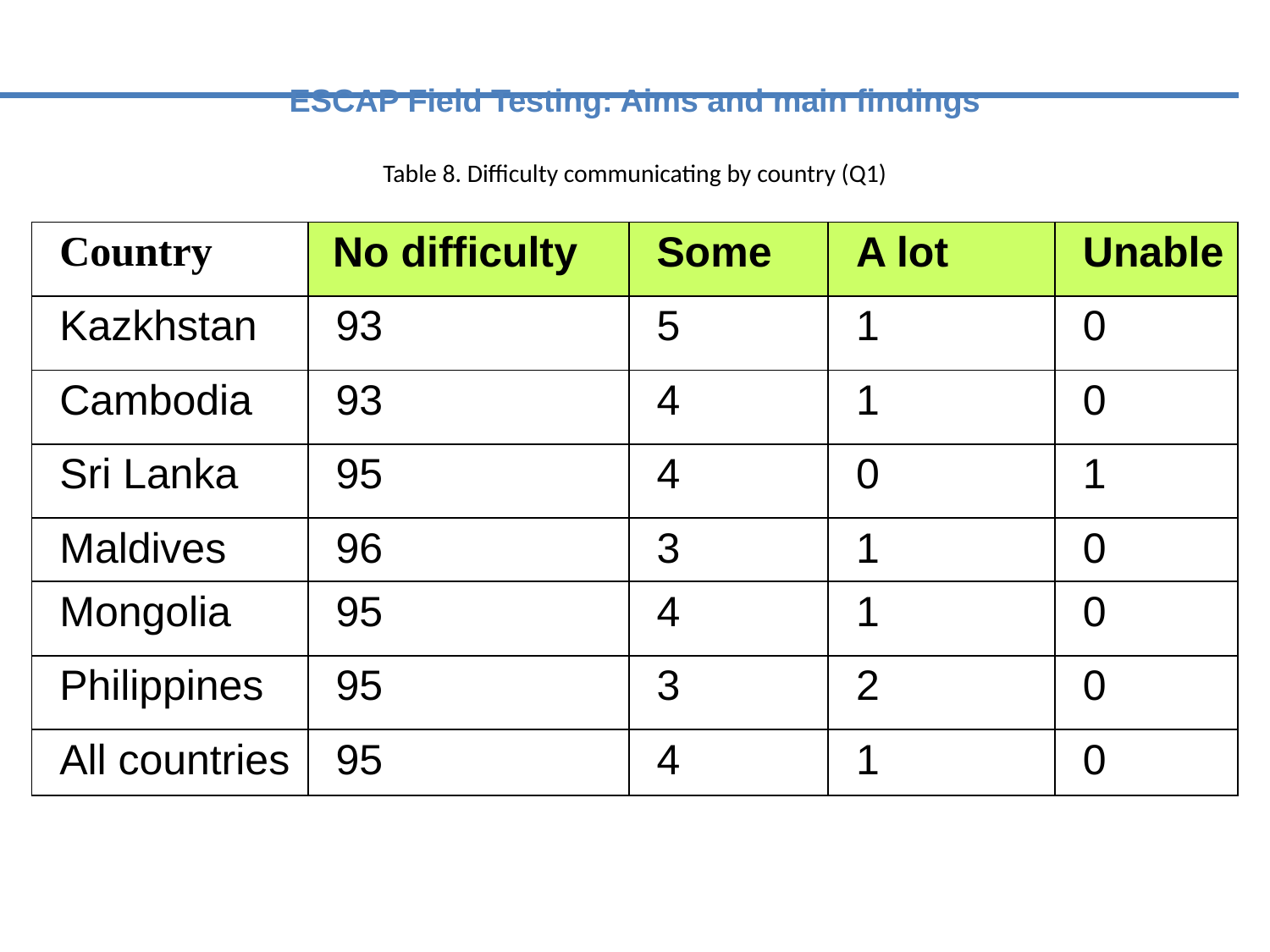

# ESCAP Field Testing: Aims and main findings Table 8. Difficulty communicating by country (Q1)

| Country | No difficulty | Some | A lot | Unable |
| --- | --- | --- | --- | --- |
| Kazkhstan | 93 | 5 | 1 | 0 |
| Cambodia | 93 | 4 | 1 | 0 |
| Sri Lanka | 95 | 4 | 0 | 1 |
| Maldives | 96 | 3 | 1 | 0 |
| Mongolia | 95 | 4 | 1 | 0 |
| Philippines | 95 | 3 | 2 | 0 |
| All countries | 95 | 4 | 1 | 0 |